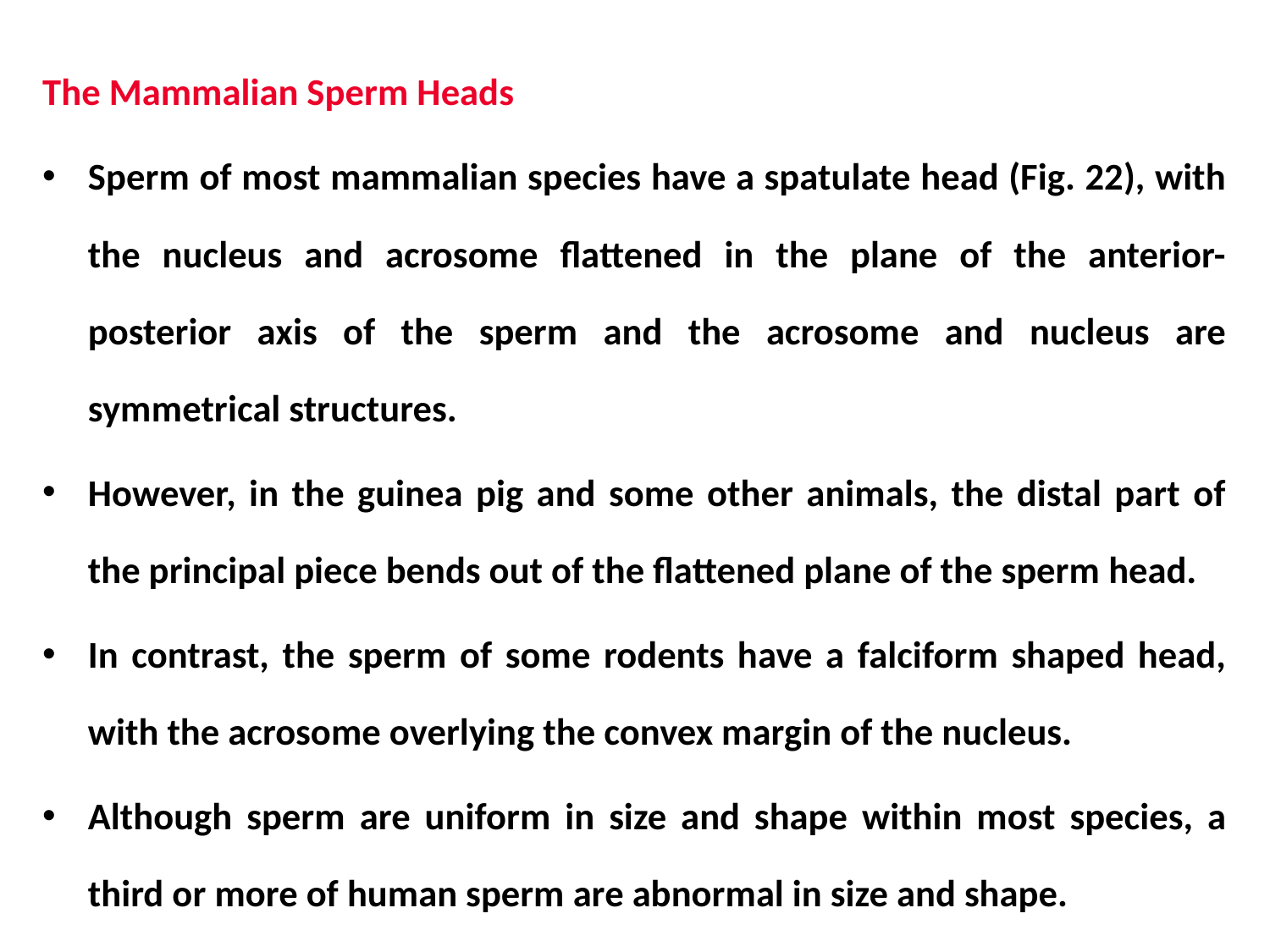

The Mammalian Sperm Heads
Sperm of most mammalian species have a spatulate head (Fig. 22), with the nucleus and acrosome flattened in the plane of the anterior-posterior axis of the sperm and the acrosome and nucleus are symmetrical structures.
However, in the guinea pig and some other animals, the distal part of the principal piece bends out of the flattened plane of the sperm head.
In contrast, the sperm of some rodents have a falciform shaped head, with the acrosome overlying the convex margin of the nucleus.
Although sperm are uniform in size and shape within most species, a third or more of human sperm are abnormal in size and shape.